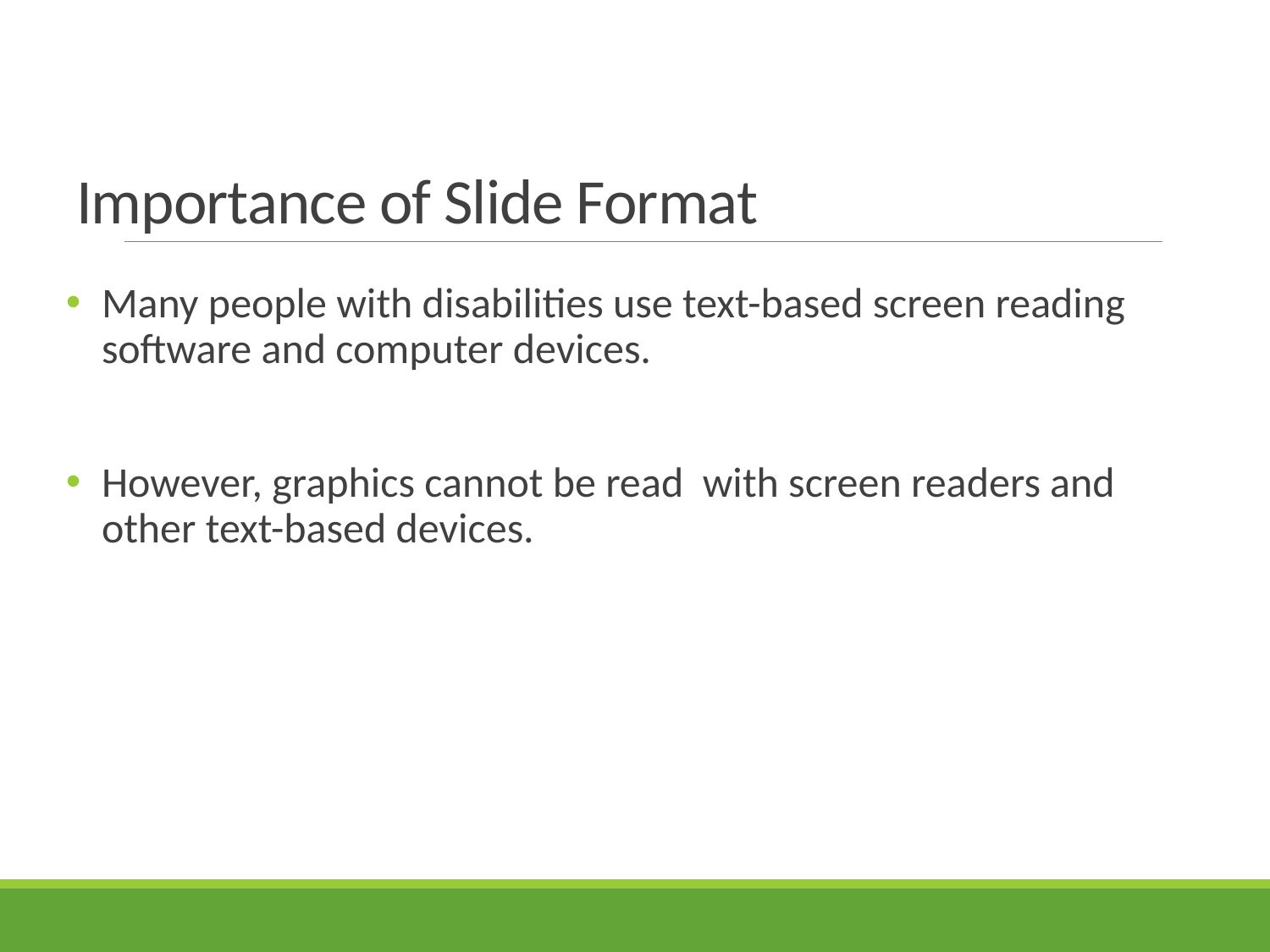

# Importance of Slide Format
Many people with disabilities use text-based screen reading software and computer devices.

However, graphics cannot be read  with screen readers and other text-based devices.